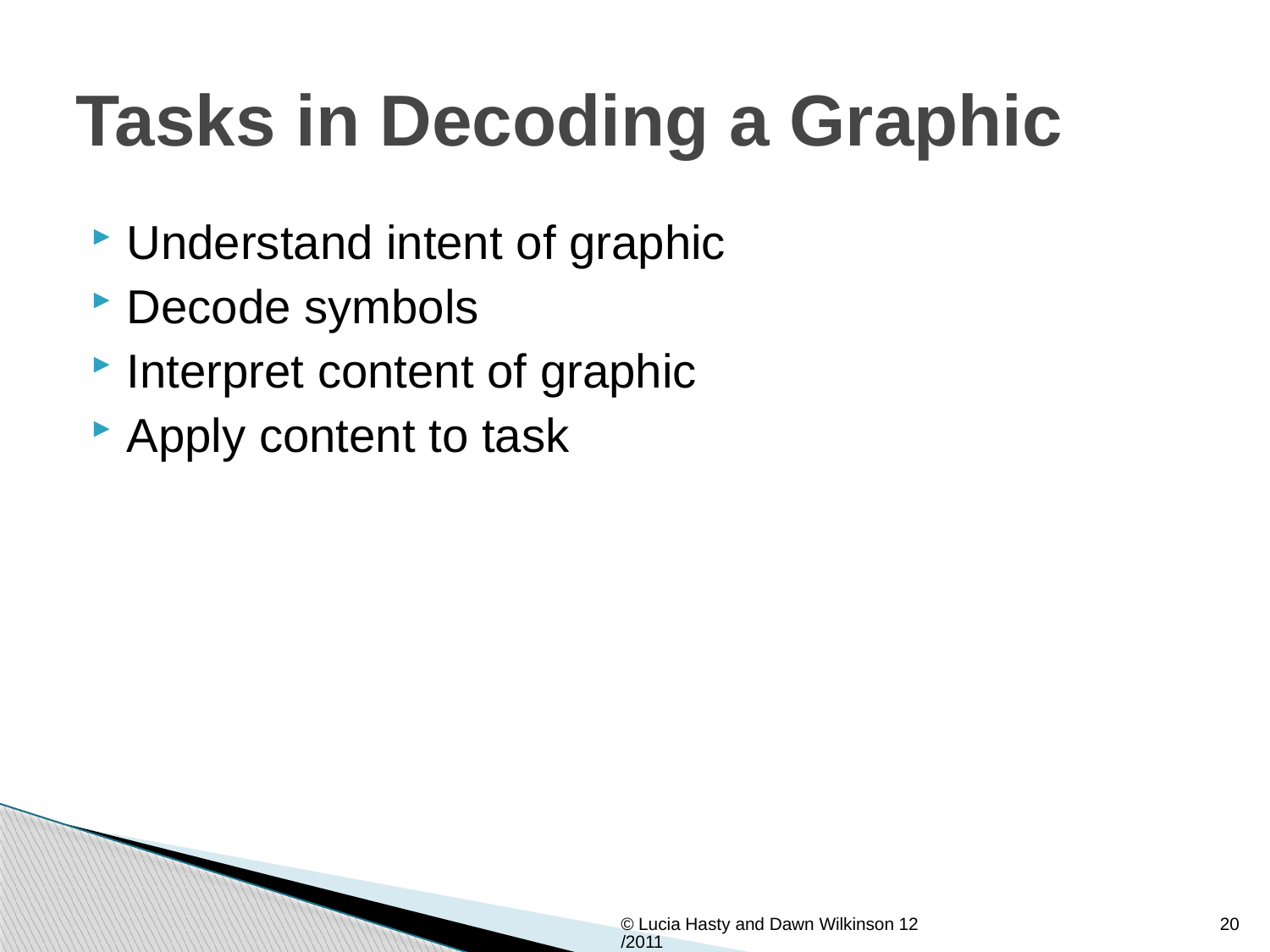

# Tasks in Decoding a Graphic
Understand intent of graphic
Decode symbols
Interpret content of graphic
Apply content to task
© Lucia Hasty and Dawn Wilkinson 12/2011
20